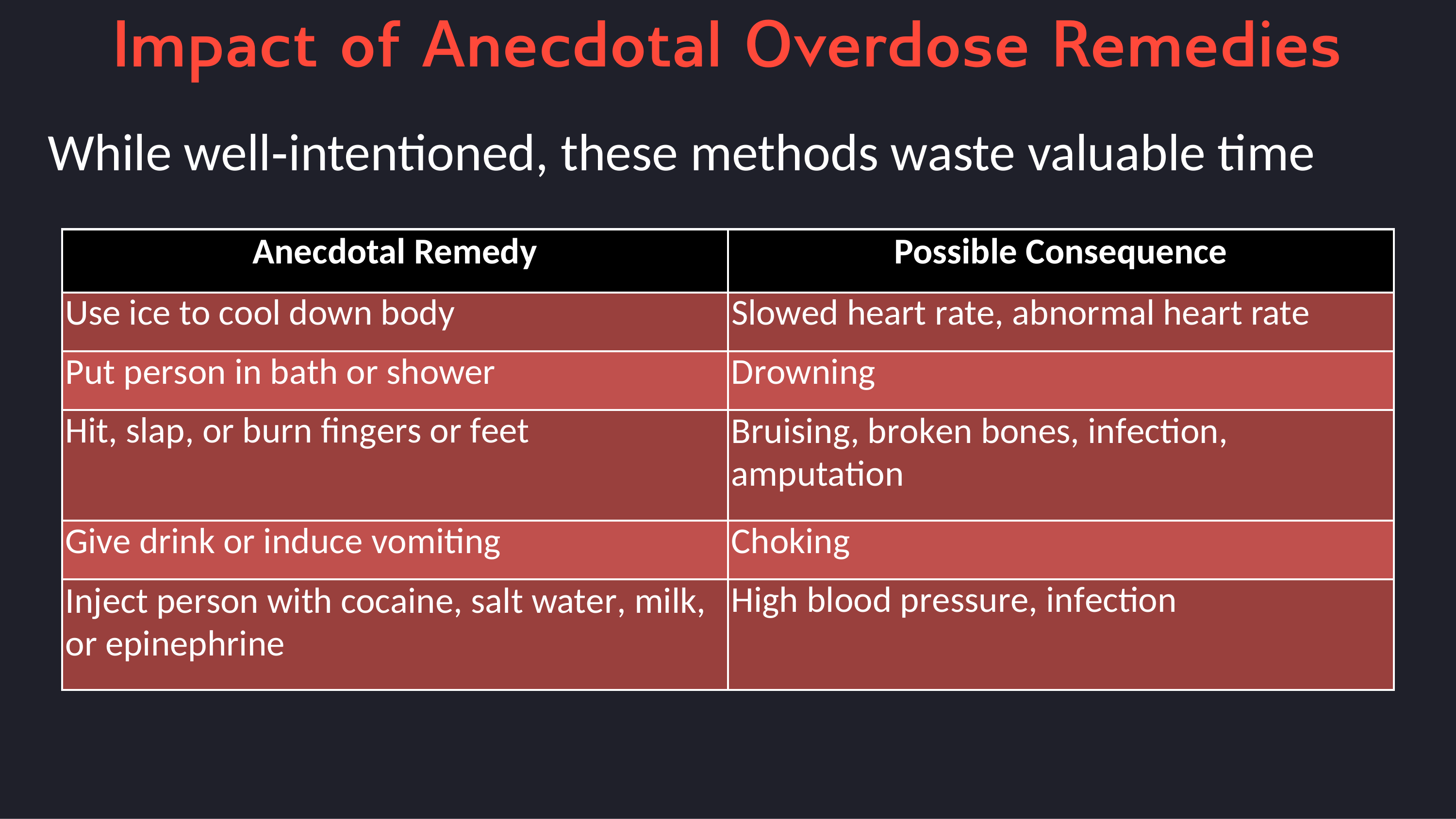

# Impact of Anecdotal Overdose Remedies
While well‐intentioned, these methods waste valuable time
| Anecdotal Remedy | Possible Consequence |
| --- | --- |
| Use ice to cool down body | Slowed heart rate, abnormal heart rate |
| Put person in bath or shower | Drowning |
| Hit, slap, or burn fingers or feet | Bruising, broken bones, infection, amputation |
| Give drink or induce vomiting | Choking |
| Inject person with cocaine, salt water, milk, or epinephrine | High blood pressure, infection |